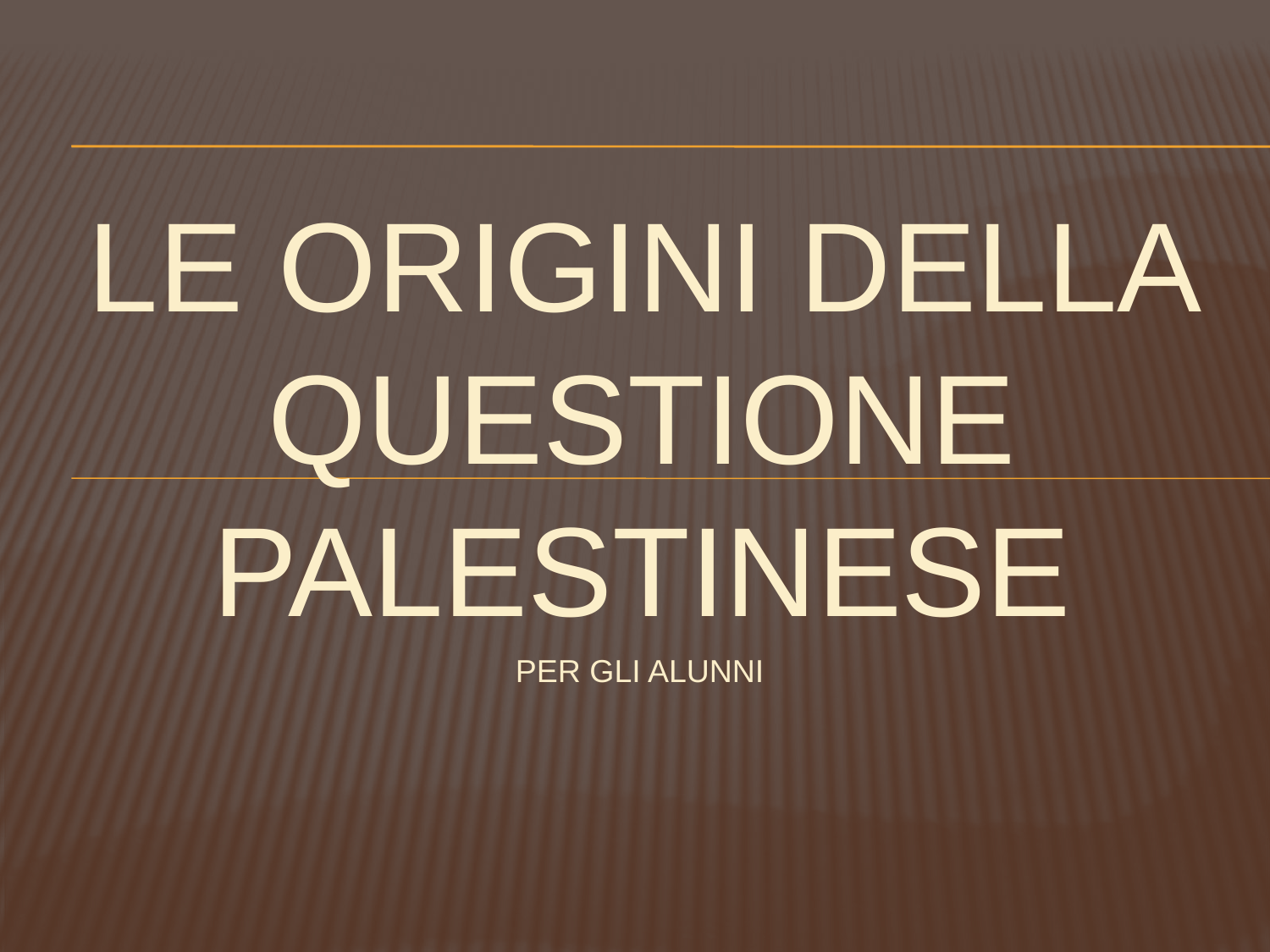

LE ORIGINI DELla questione PALESTINESE

Per gli alunni